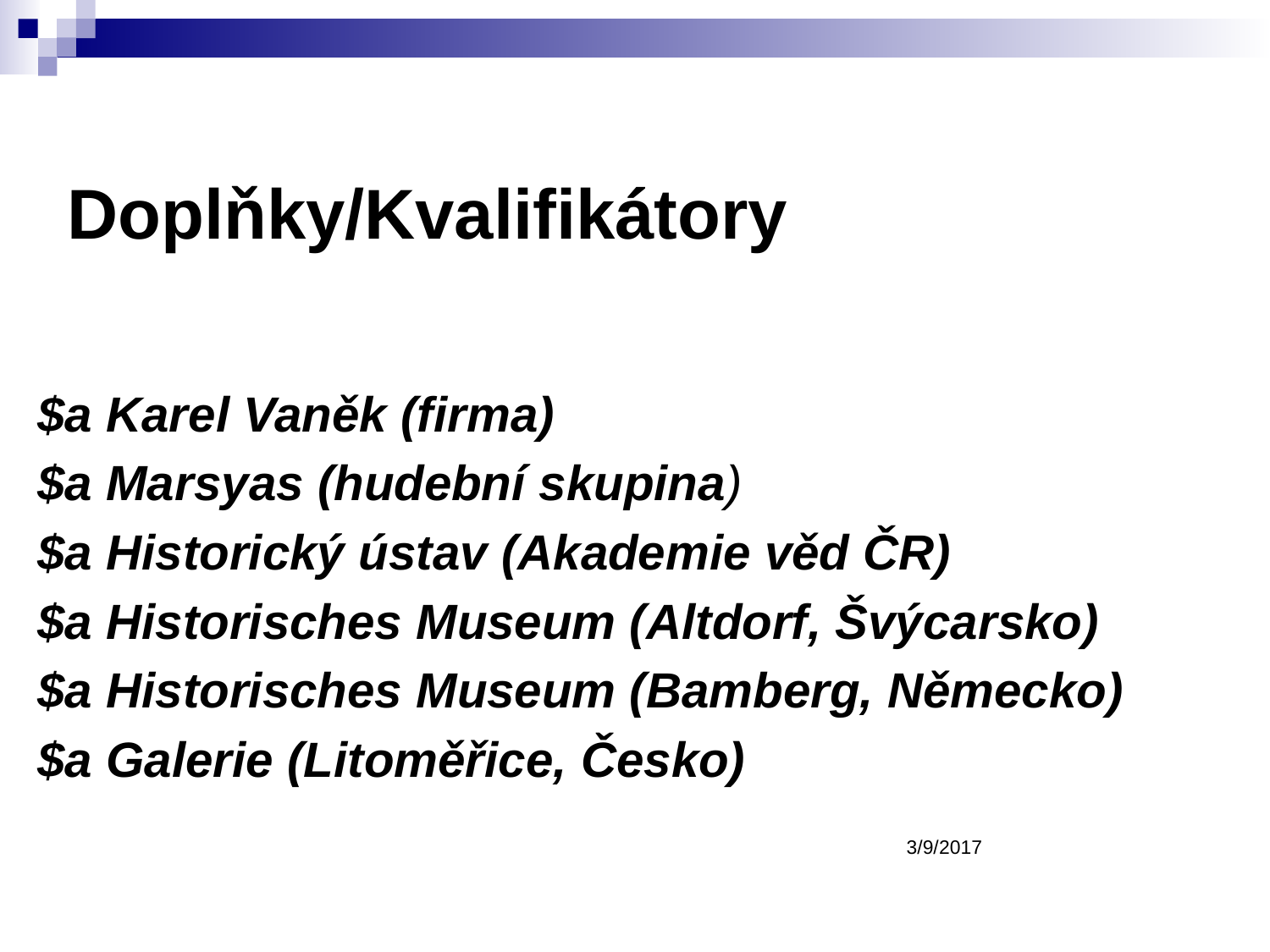

Doplňky/Kvalifikátory
$a Karel Vaněk (firma)
$a Marsyas (hudební skupina)
$a Historický ústav (Akademie věd ČR)
$a Historisches Museum (Altdorf, Švýcarsko)
$a Historisches Museum (Bamberg, Německo)
$a Galerie (Litoměřice, Česko)

3/9/2017